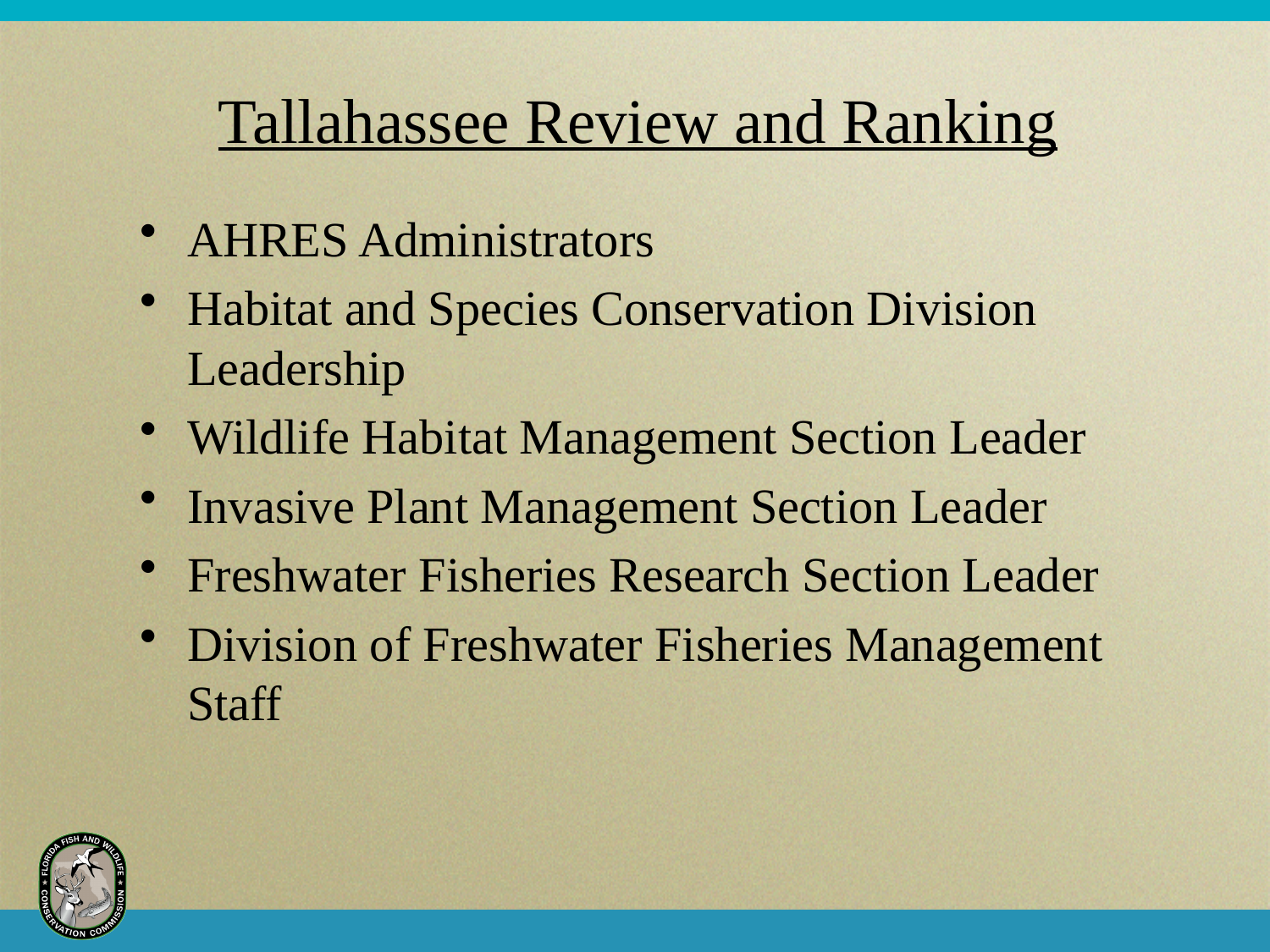

Tallahassee Review and Ranking
AHRES Administrators
Habitat and Species Conservation Division Leadership
Wildlife Habitat Management Section Leader
Invasive Plant Management Section Leader
Freshwater Fisheries Research Section Leader
Division of Freshwater Fisheries Management Staff